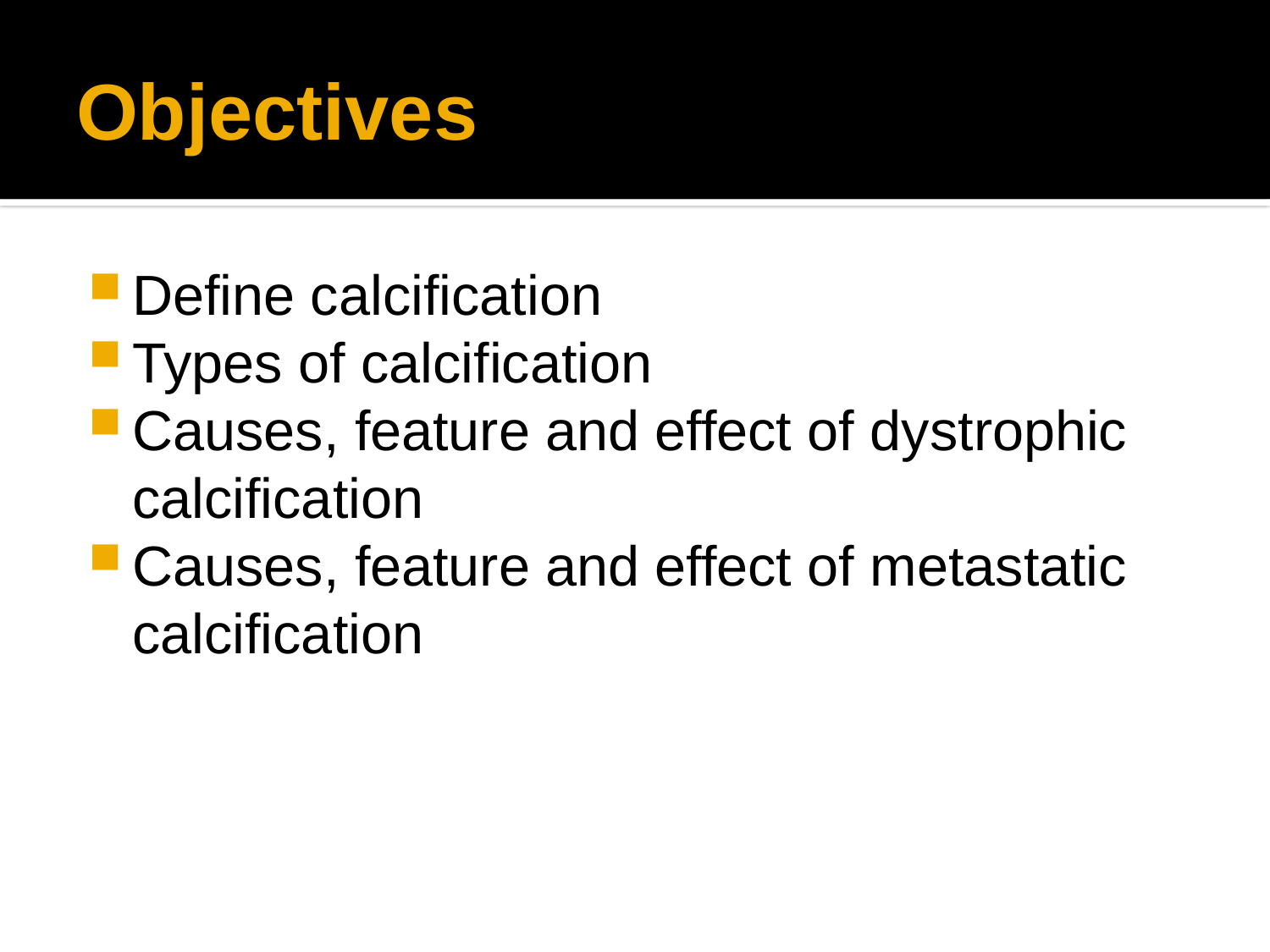

# Objectives
Define calcification
Types of calcification
Causes, feature and effect of dystrophic calcification
Causes, feature and effect of metastatic calcification